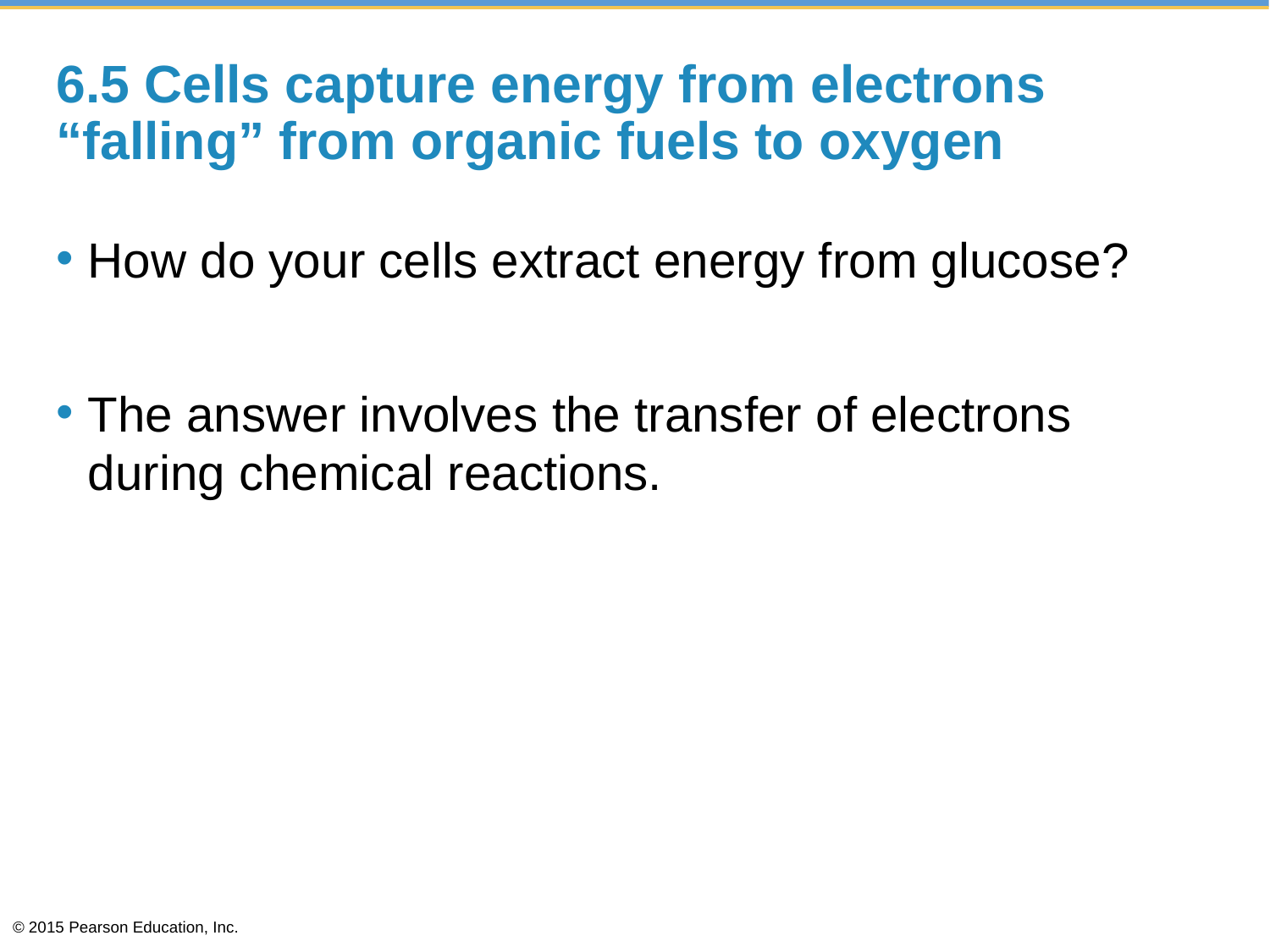

# 6.5 Cells capture energy from electrons “falling” from organic fuels to oxygen
How do your cells extract energy from glucose?

The answer involves the transfer of electrons during chemical reactions.
© 2015 Pearson Education, Inc.